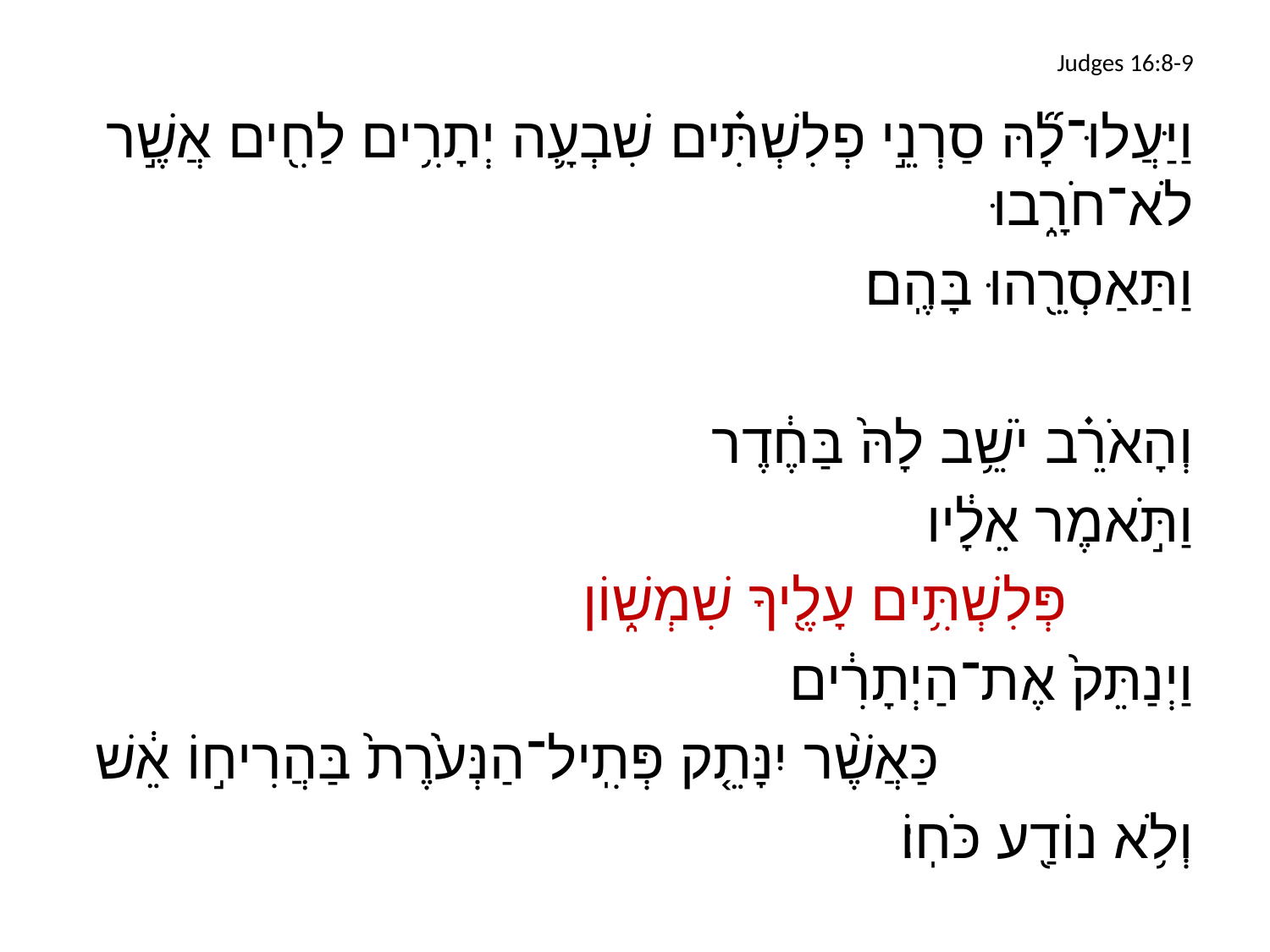

# Judges 16:8-9
וַיַּעֲלוּ־לָ֞הּ סַרְנֵ֣י פְלִשְׁתִּ֗ים שִׁבְעָ֛ה יְתָרִ֥ים לַחִ֖ים אֲשֶׁ֣ר לֹא־חֹרָ֑בוּ
וַתַּאַסְרֵ֖הוּ בָּהֶֽם׃

	וְהָאֹרֵ֗ב יֹשֵׁ֥ב לָהּ֙ בַּחֶ֔דֶר
וַתֹּ֣אמֶר אֵלָ֔יו
		פְּלִשְׁתִּ֥ים עָלֶ֖יךָ שִׁמְשׁ֑וֹן
וַיְנַתֵּק֙ אֶת־הַיְתָרִ֔ים
			כַּאֲשֶׁ֨ר יִנָּתֵ֤ק פְּתִֽיל־הַנְּעֹ֙רֶת֙ בַּהֲרִיח֣וֹ אֵ֔שׁ
	וְלֹ֥א נוֹדַ֖ע כֹּחֽוֹ׃